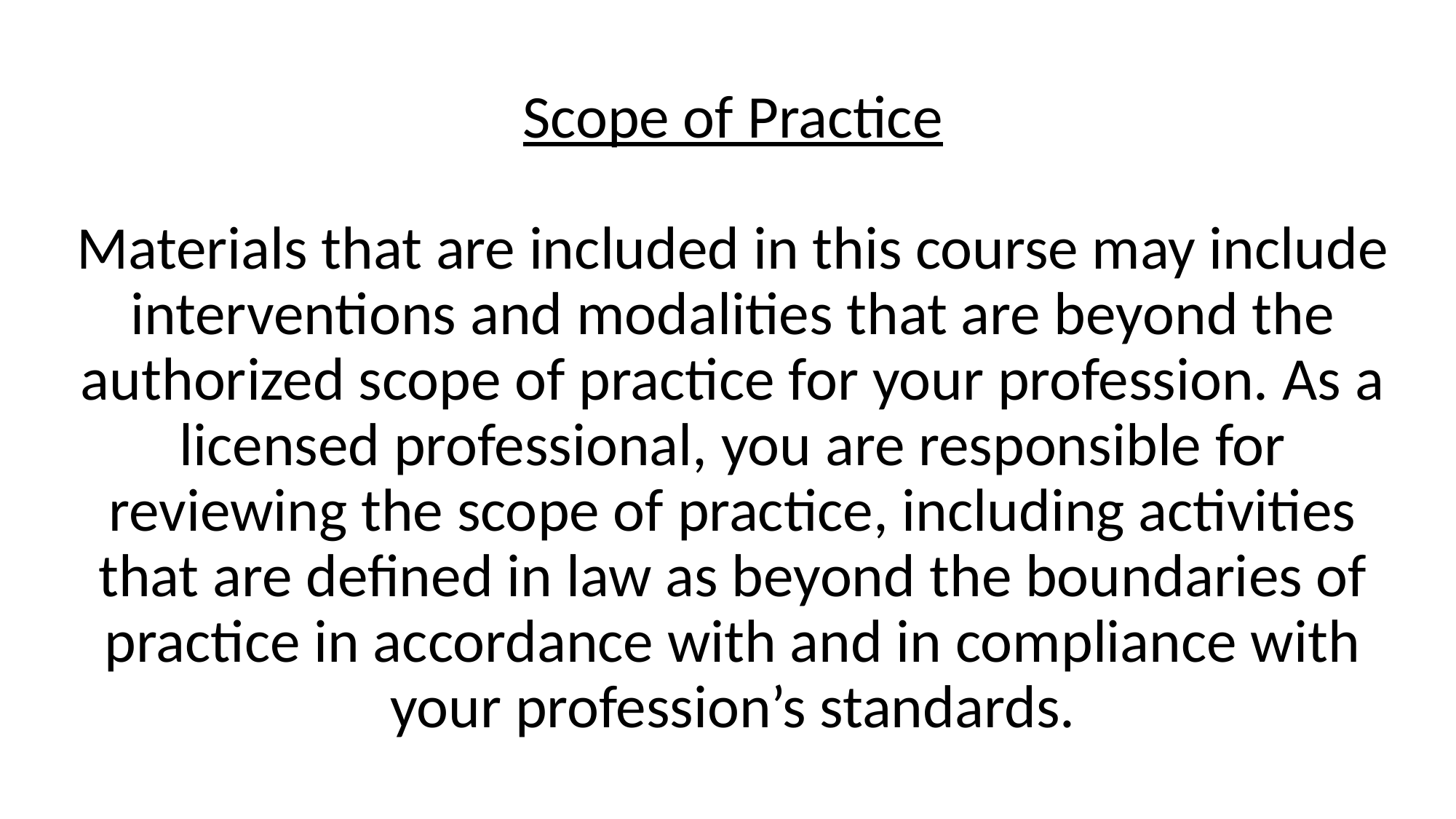

# Scope of Practice Materials that are included in this course may include interventions and modalities that are beyond the authorized scope of practice for your profession. As a licensed professional, you are responsible for reviewing the scope of practice, including activities that are defined in law as beyond the boundaries of practice in accordance with and in compliance with your profession’s standards.